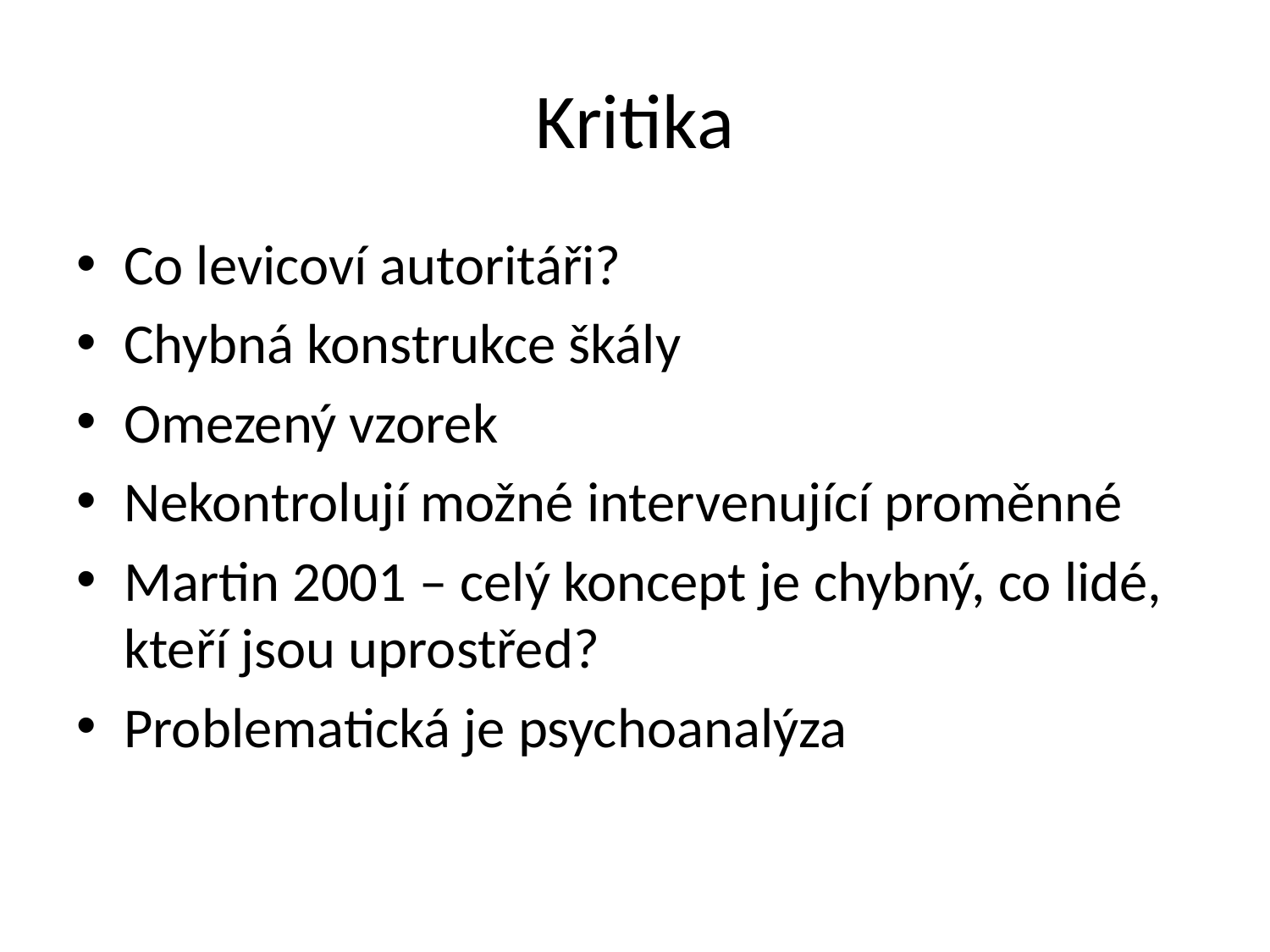

# Kritika
Co levicoví autoritáři?
Chybná konstrukce škály
Omezený vzorek
Nekontrolují možné intervenující proměnné
Martin 2001 – celý koncept je chybný, co lidé, kteří jsou uprostřed?
Problematická je psychoanalýza